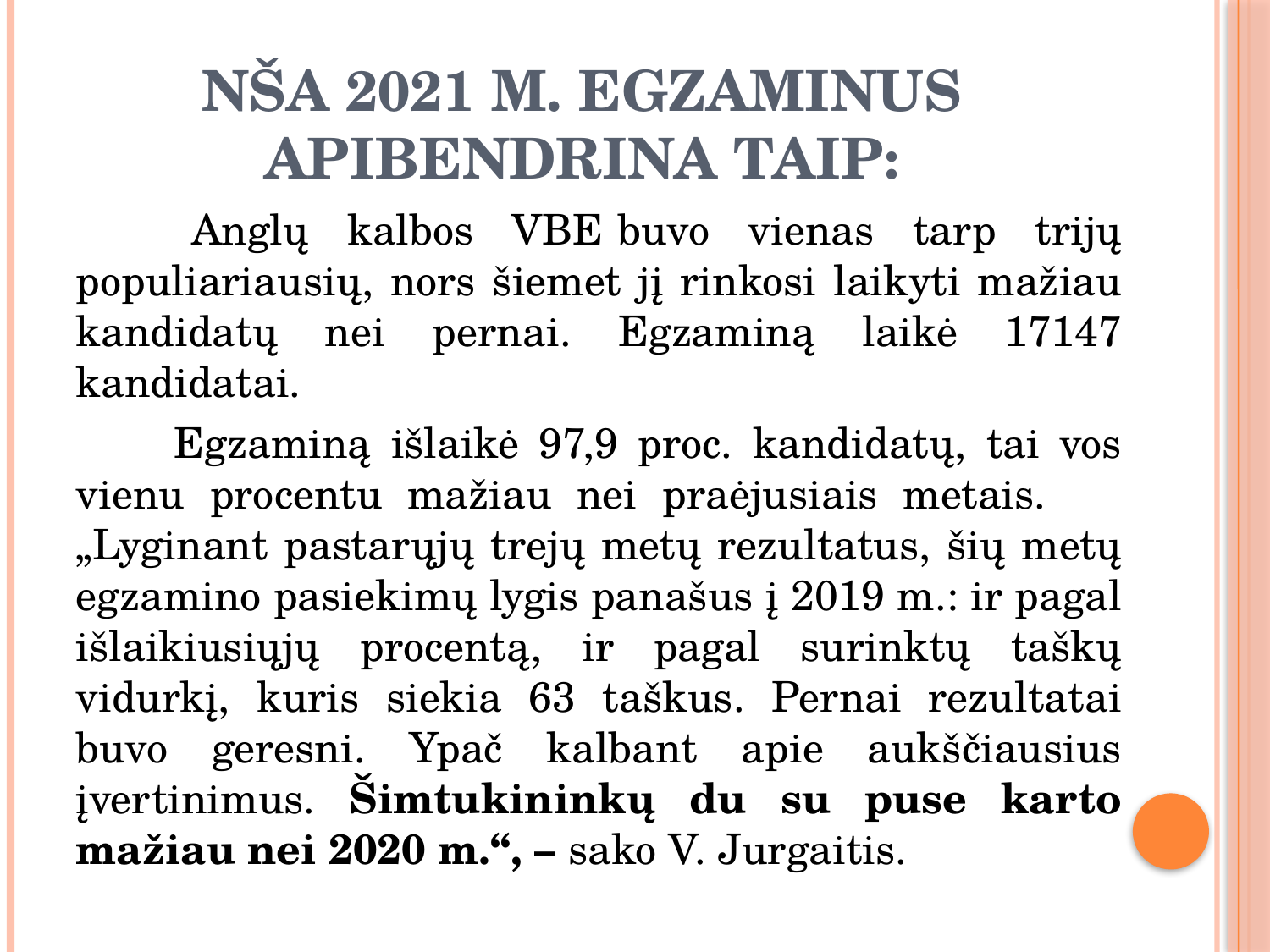

# NŠA 2021 m. egzaminus apibendrina taip:
   Anglų kalbos VBE buvo vienas tarp trijų populiariausių, nors šiemet jį rinkosi laikyti mažiau kandidatų nei pernai. Egzaminą laikė 17147 kandidatai.
     Egzaminą išlaikė 97,9 proc. kandidatų, tai vos vienu procentu mažiau nei praėjusiais metais.    „Lyginant pastarųjų trejų metų rezultatus, šių metų egzamino pasiekimų lygis panašus į 2019 m.: ir pagal išlaikiusiųjų procentą, ir pagal surinktų taškų vidurkį, kuris siekia 63 taškus. Pernai rezultatai buvo geresni. Ypač kalbant apie aukščiausius įvertinimus. Šimtukininkų du su puse karto mažiau nei 2020 m.“, – sako V. Jurgaitis.